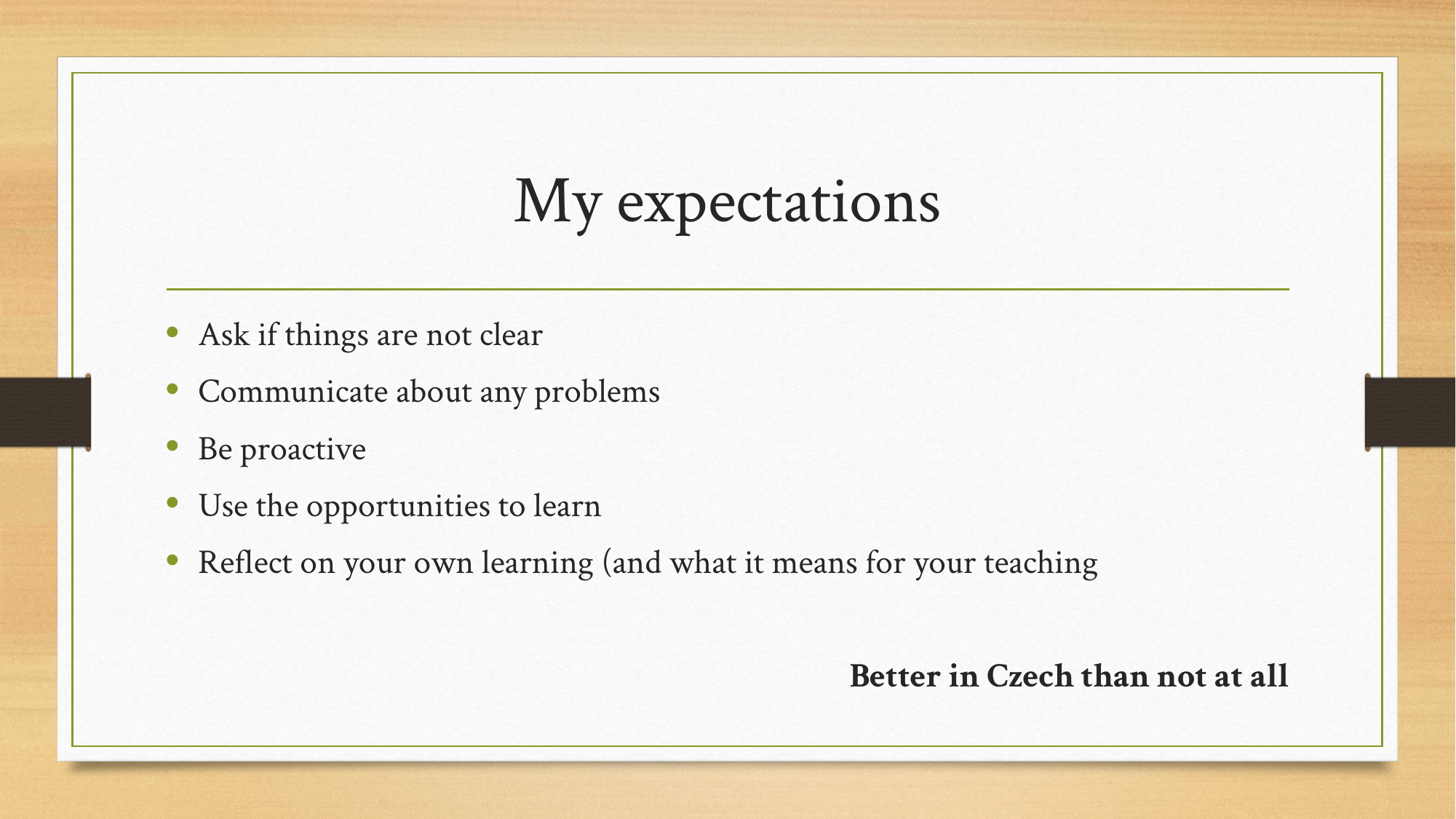

# My expectations
Ask if things are not clear
Communicate about any problems
Be proactive
Use the opportunities to learn
Reflect on your own learning (and what it means for your teaching

Better in Czech than not at all